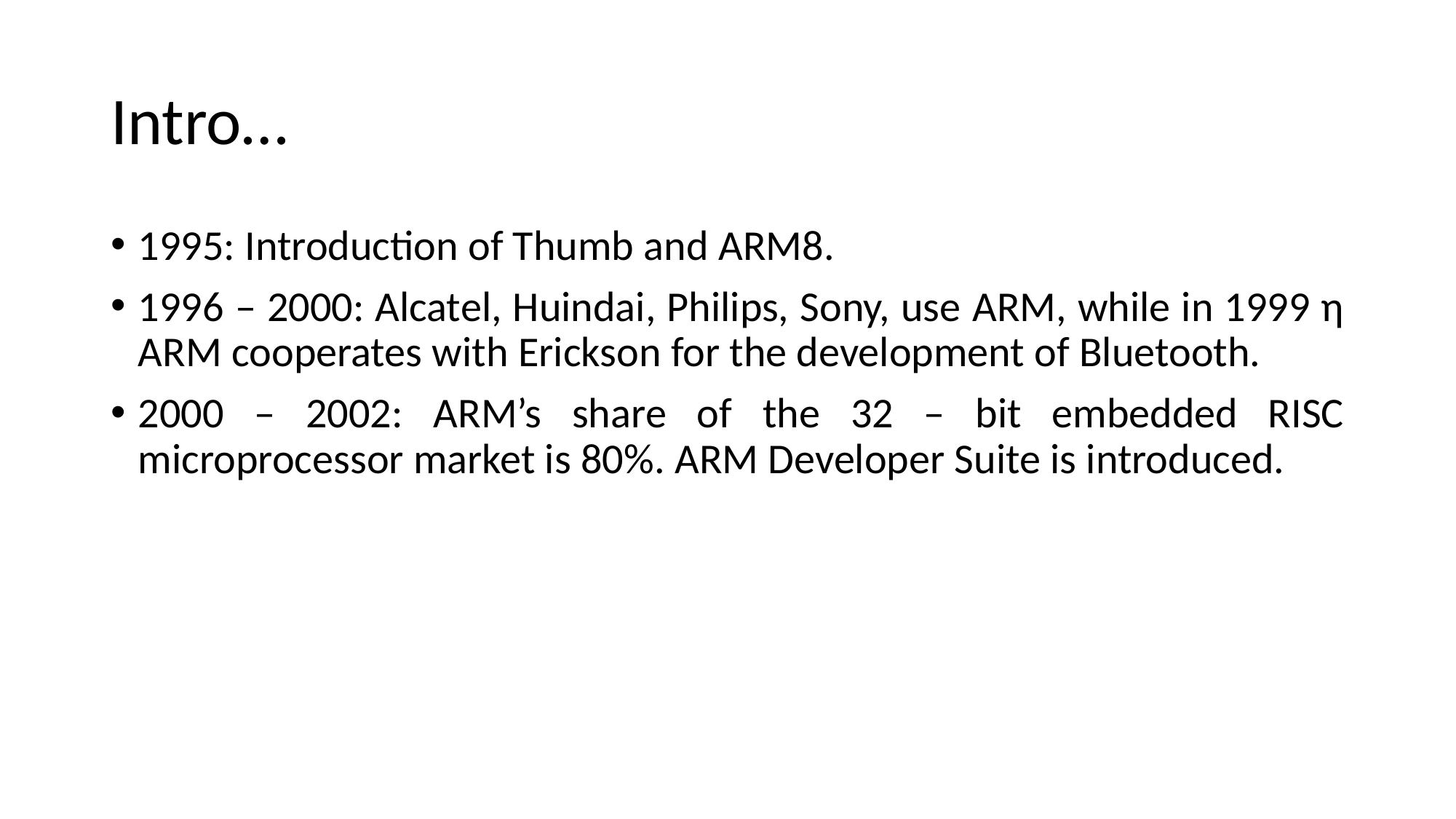

# Intro…
1995: Introduction of Thumb and ARM8.
1996 – 2000: Alcatel, Huindai, Philips, Sony, use ΑRM, while in 1999 η ARM cooperates with Erickson for the development of Bluetooth.
2000 – 2002: ARM’s share of the 32 – bit embedded RISC microprocessor market is 80%. ARM Developer Suite is introduced.